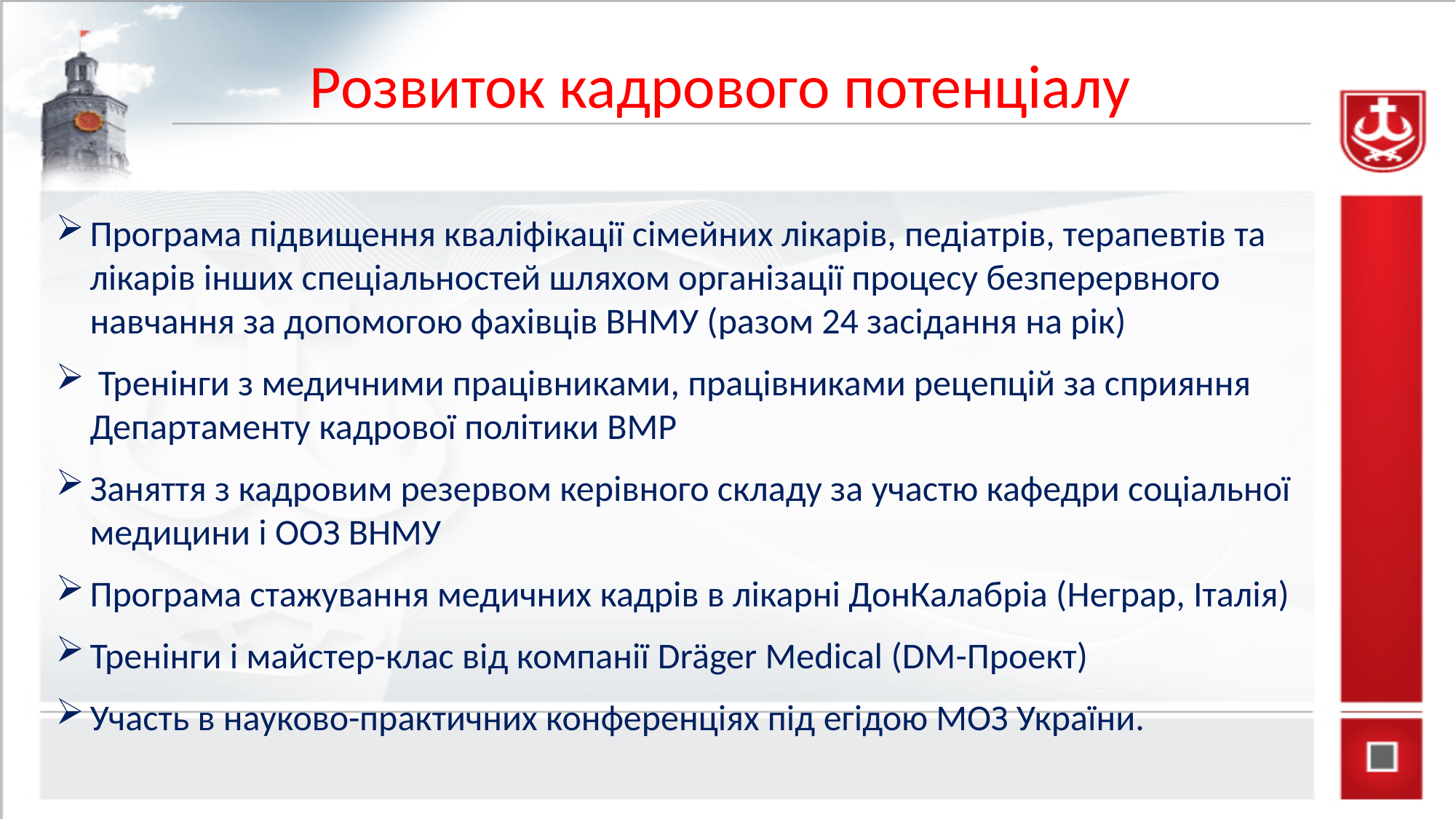

# Розвиток кадрового потенціалу
Програма підвищення кваліфікації сімейних лікарів, педіатрів, терапевтів та лікарів інших спеціальностей шляхом організації процесу безперервного навчання за допомогою фахівців ВНМУ (разом 24 засідання на рік)
 Тренінги з медичними працівниками, працівниками рецепцій за сприяння Департаменту кадрової політики ВМР
Заняття з кадровим резервом керівного складу за участю кафедри соціальної медицини і ООЗ ВНМУ
Програма стажування медичних кадрів в лікарні ДонКалабріа (Неграр, Італія)
Тренінги і майстер-клас від компанії Dräger Medical (DM-Проект)
Участь в науково-практичних конференціях під егідою МОЗ України.